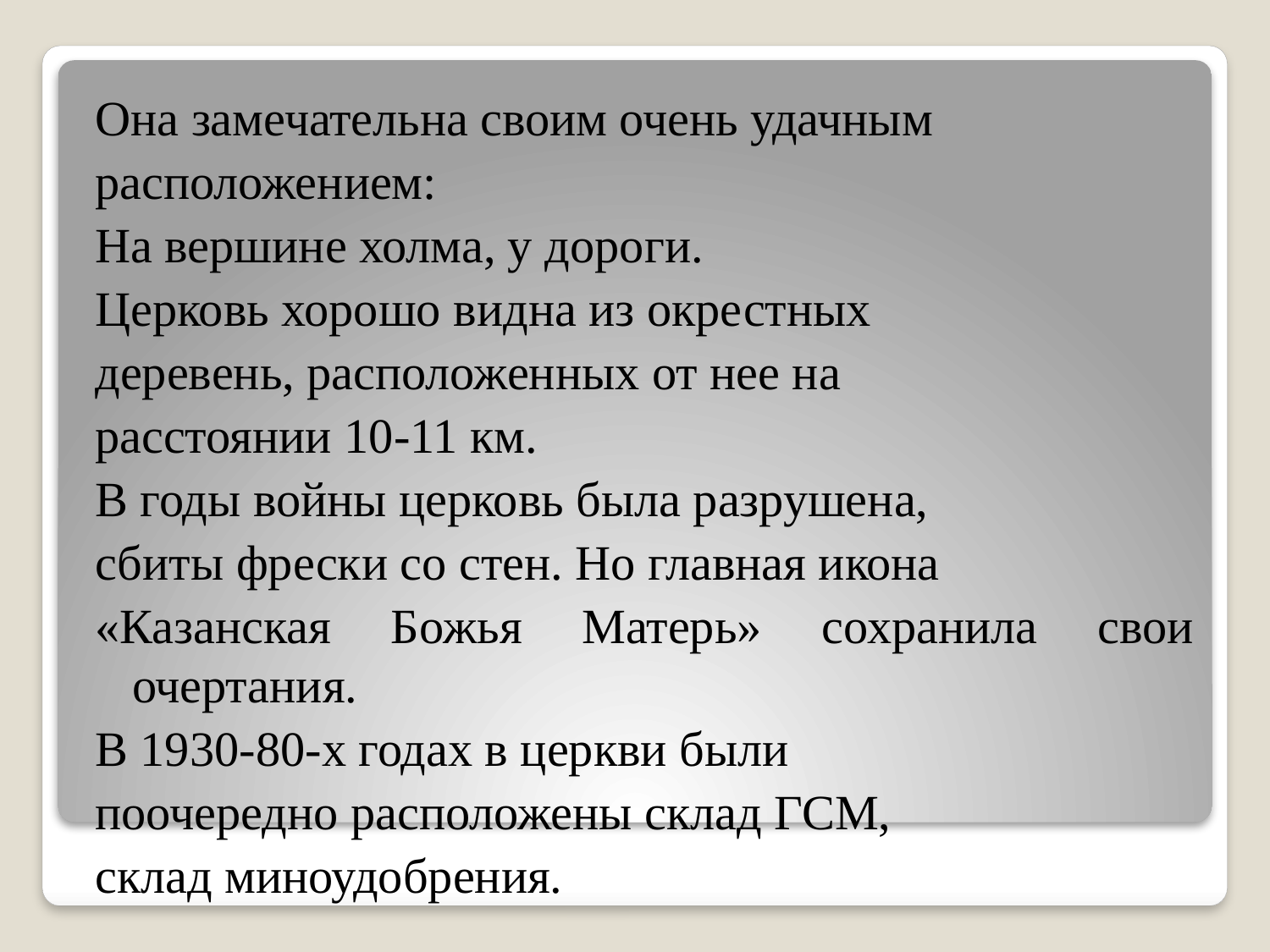

Она замечательна своим очень удачным
расположением:
На вершине холма, у дороги.
Церковь хорошо видна из окрестных
деревень, расположенных от нее на
расстоянии 10-11 км.
В годы войны церковь была разрушена,
сбиты фрески со стен. Но главная икона
«Казанская Божья Матерь» сохранила свои очертания.
В 1930-80-х годах в церкви были
поочередно расположены склад ГСМ,
склад миноудобрения.
#